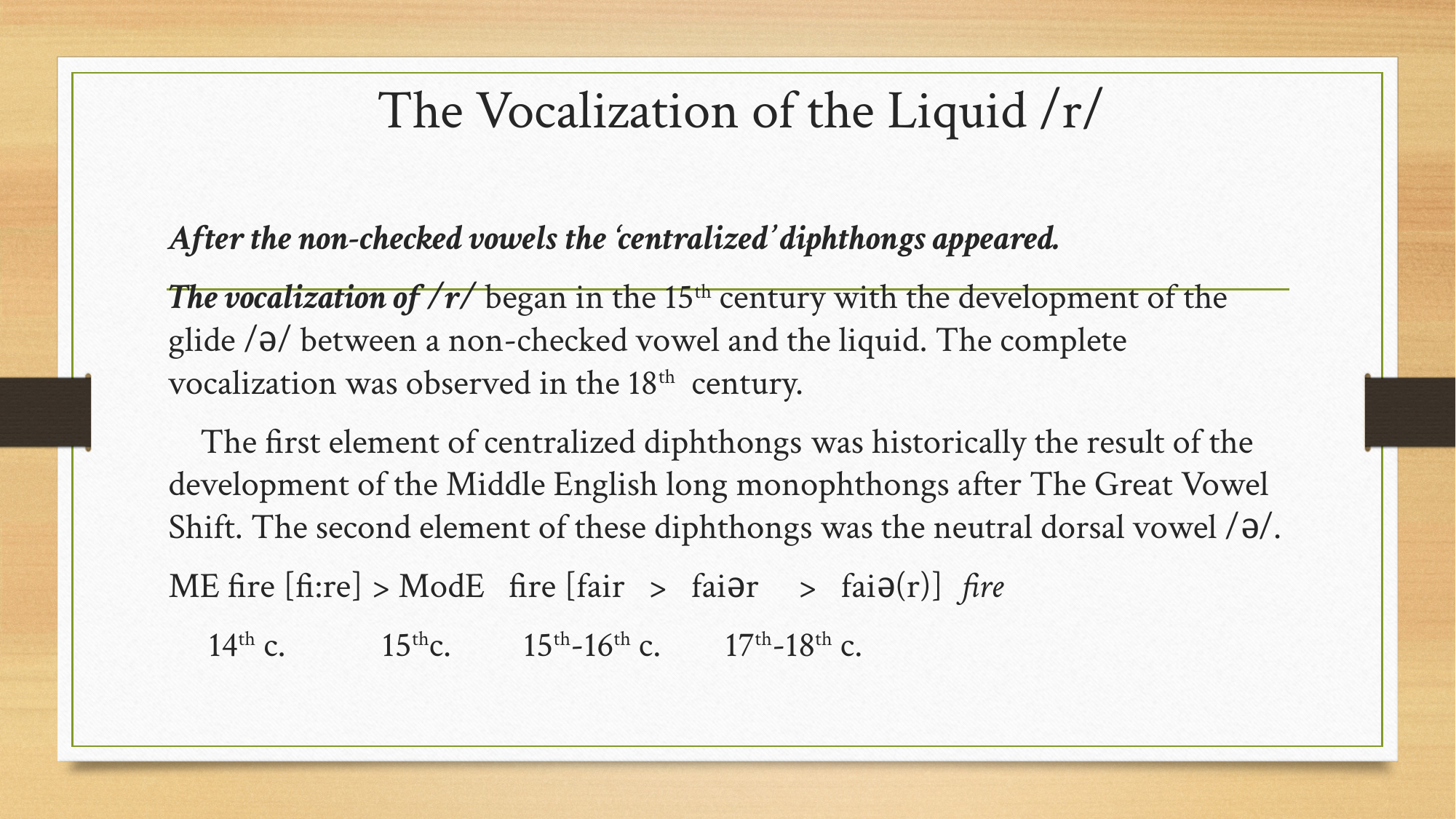

# The Vocalization of the Liquid /r/
After the non-checked vowels the ‘centralized’ diphthongs appeared.
The vocalization of /r/ began in the 15th century with the development of the glide /ə/ between a non-checked vowel and the liquid. The complete vocalization was observed in the 18th  century.
    The first element of centralized diphthongs was historically the result of the development of the Middle English long monophthongs after The Great Vowel Shift. The second element of these diphthongs was the neutral dorsal vowel /ə/.
ME fire [fi:re] > ModE   fire [fair   >   faiər     >   faiə(r)]  fire
     14th c.            15thc.         15th-16th c.        17th-18th c.